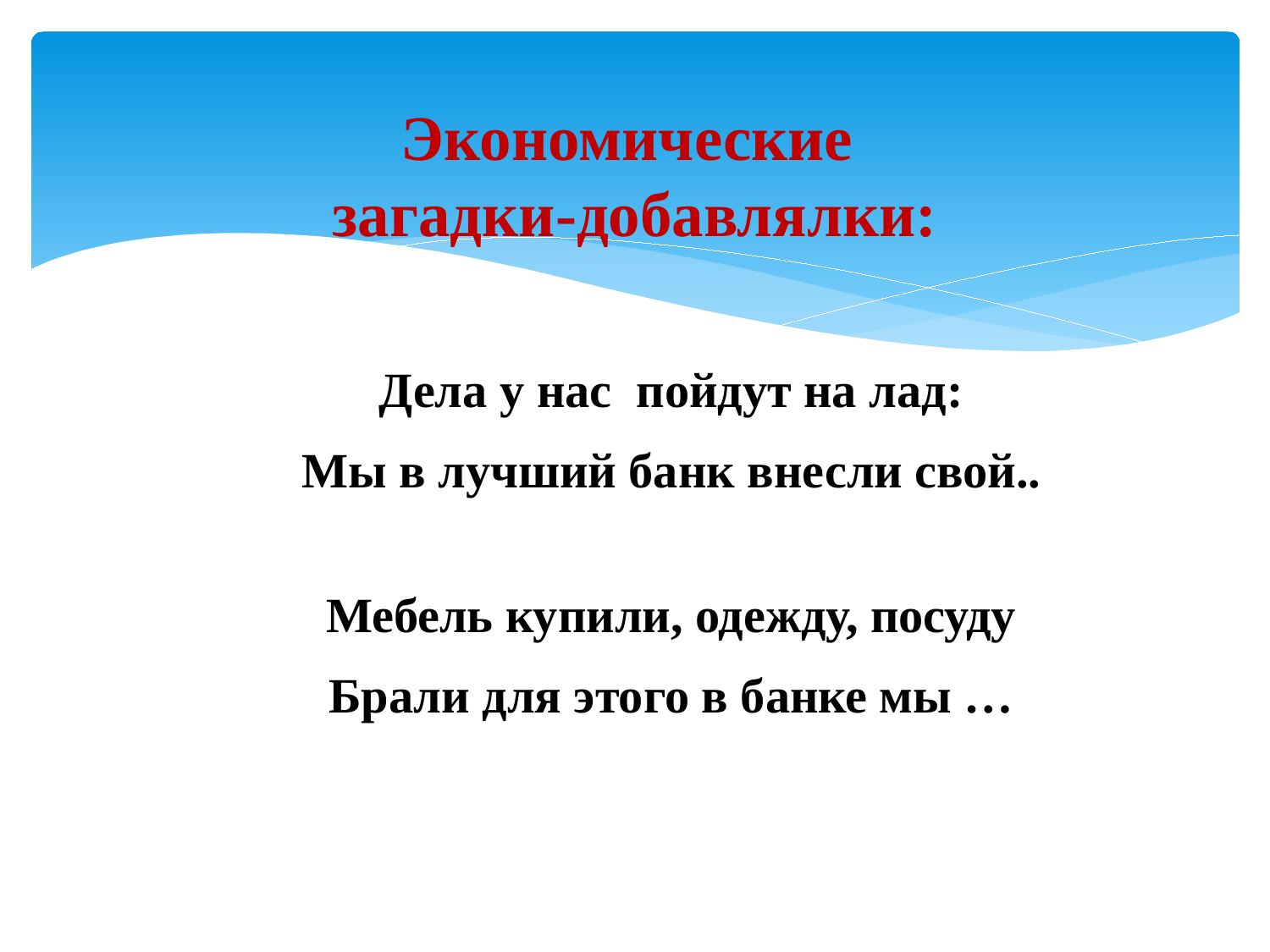

# Экономические загадки-добавлялки:
| Дела у нас пойдут на лад: Мы в лучший банк внесли свой.. |
| --- |
| Мебель купили, одежду, посуду Брали для этого в банке мы … |